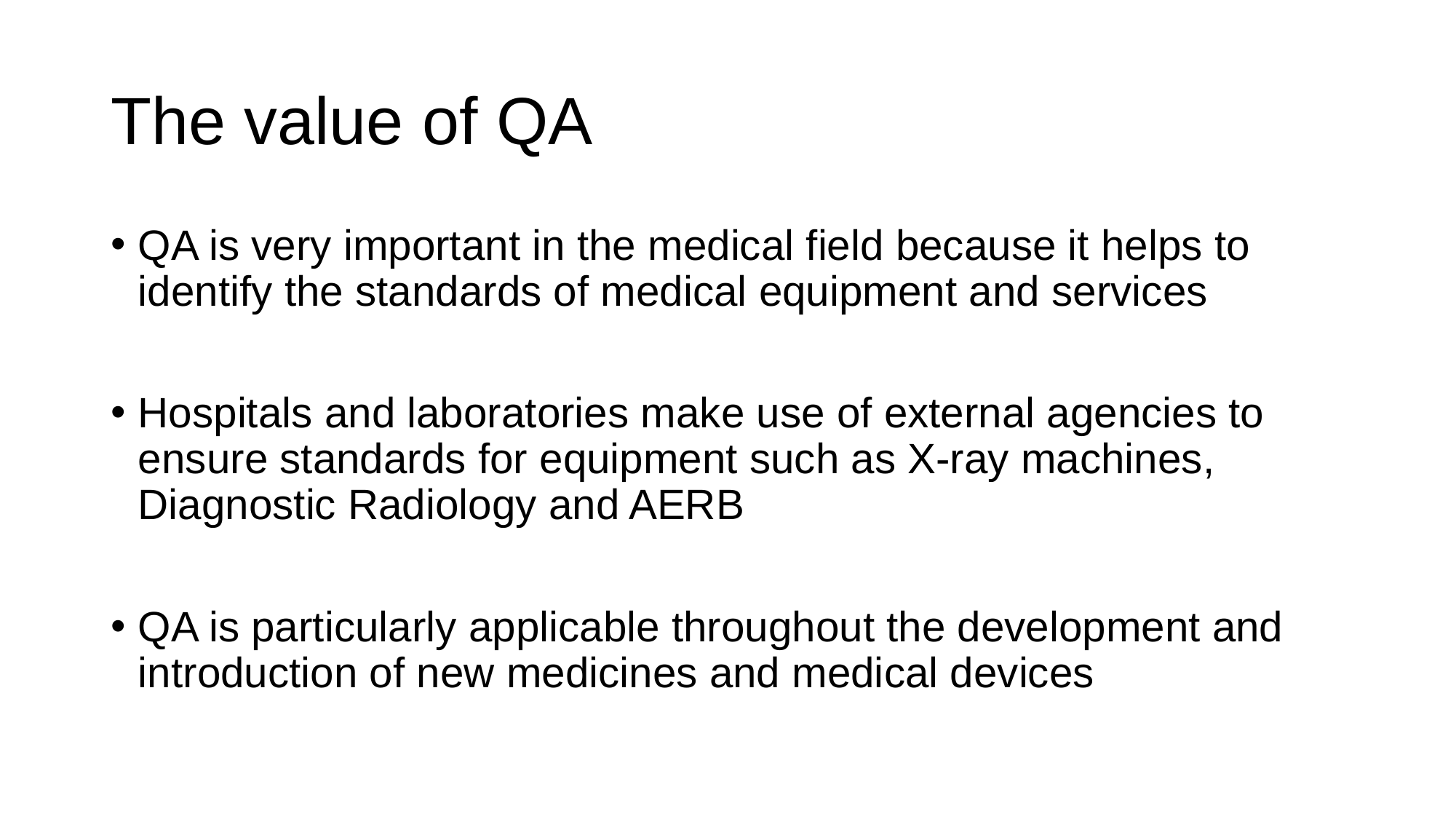

# The value of QA
QA is very important in the medical field because it helps to identify the standards of medical equipment and services

Hospitals and laboratories make use of external agencies to ensure standards for equipment such as X-ray machines, Diagnostic Radiology and AERB

QA is particularly applicable throughout the development and introduction of new medicines and medical devices